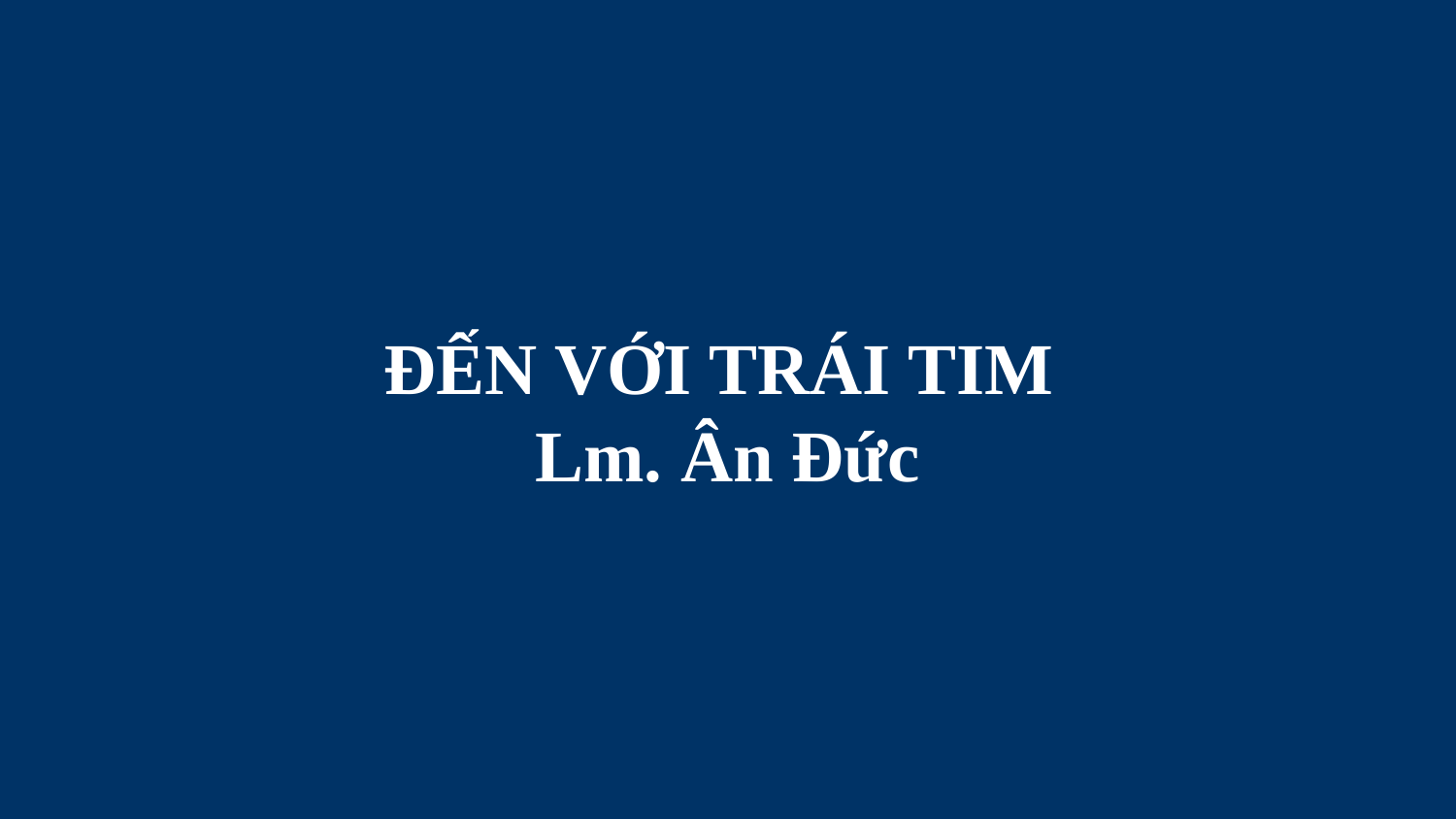

# ĐẾN VỚI TRÁI TIM Lm. Ân Đức